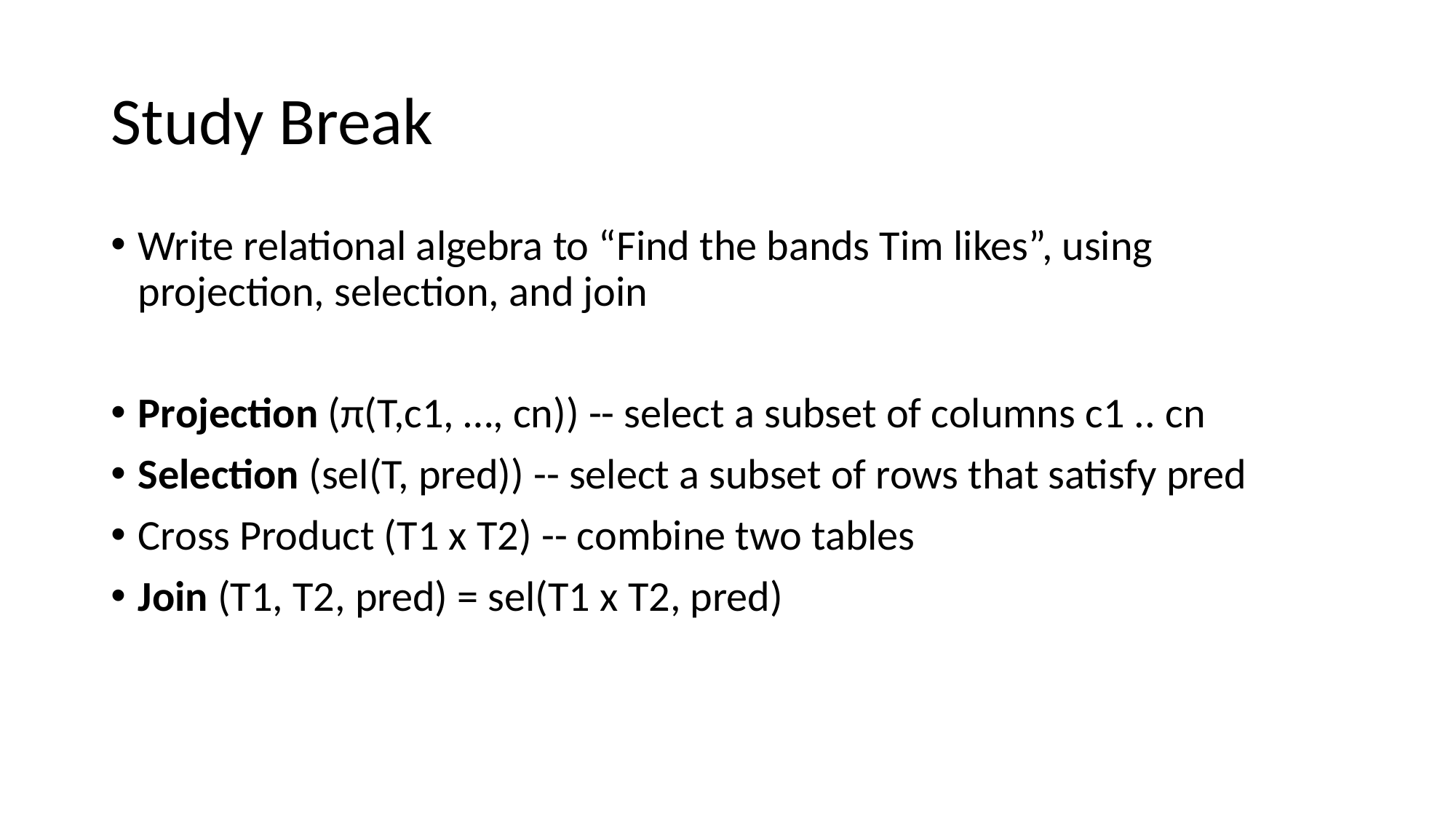

# Study Break
Write relational algebra to “Find the bands Tim likes”, using projection, selection, and join

Projection (π(T,c1, …, cn)) -- select a subset of columns c1 .. cn
Selection (sel(T, pred)) -- select a subset of rows that satisfy pred
Cross Product (T1 x T2) -- combine two tables
Join (T1, T2, pred) = sel(T1 x T2, pred)